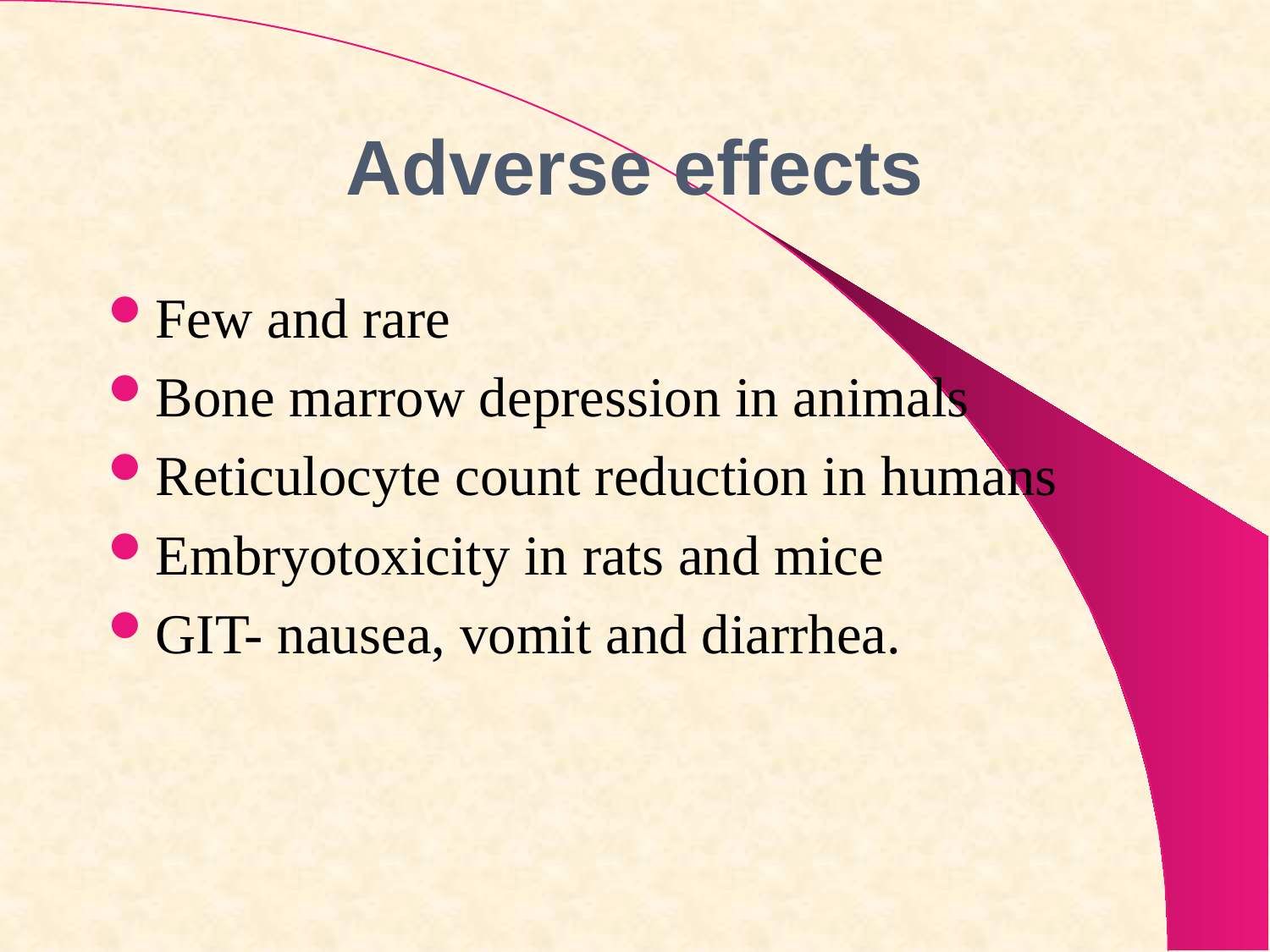

# Adverse effects
Few and rare
Bone marrow depression in animals
Reticulocyte count reduction in humans
Embryotoxicity in rats and mice
GIT- nausea, vomit and diarrhea.